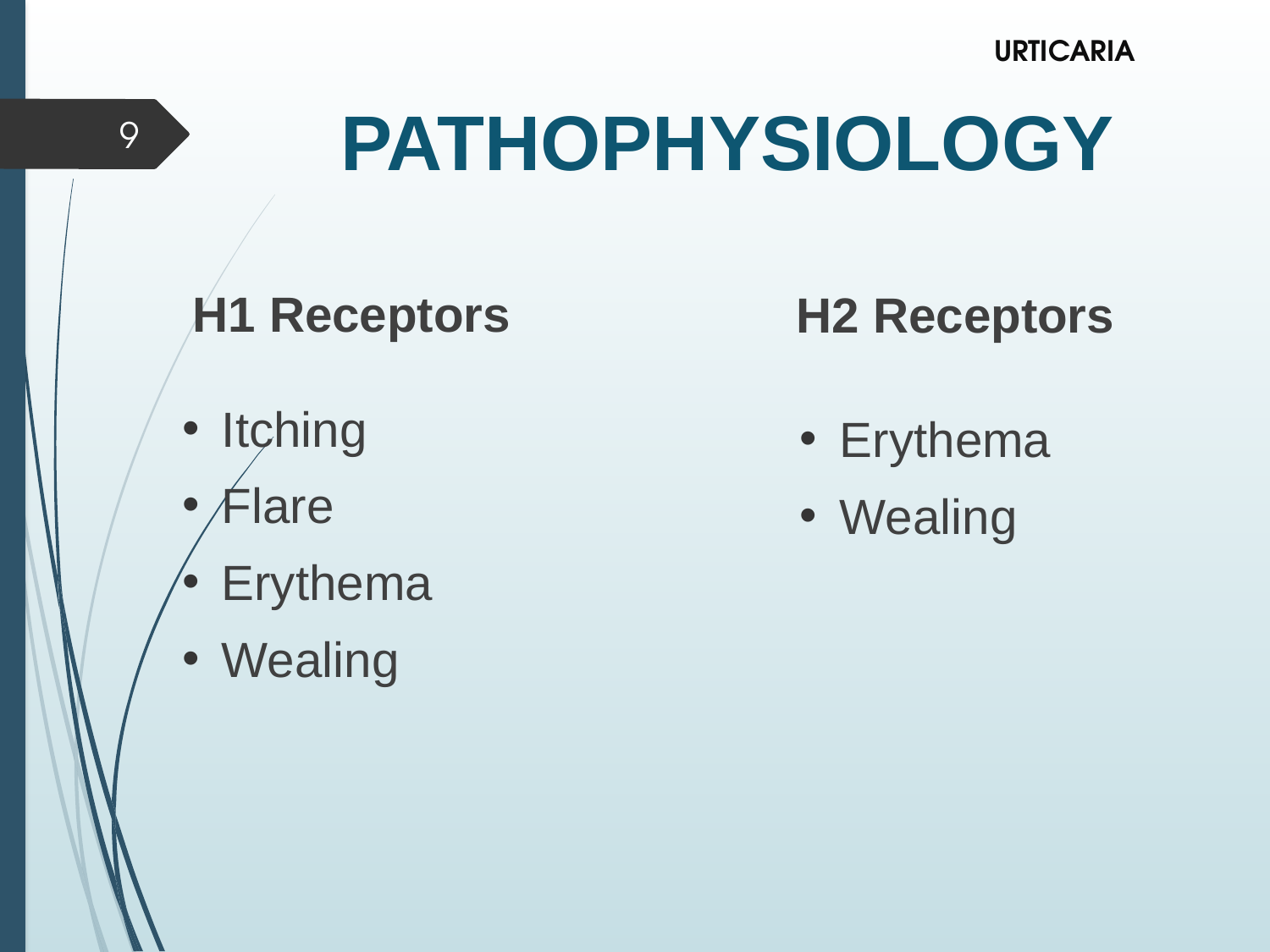

URTICARIA
# PATHOPHYSIOLOGY
9
H1 Receptors
H2 Receptors
Itching
Flare
Erythema
Wealing

Erythema
Wealing